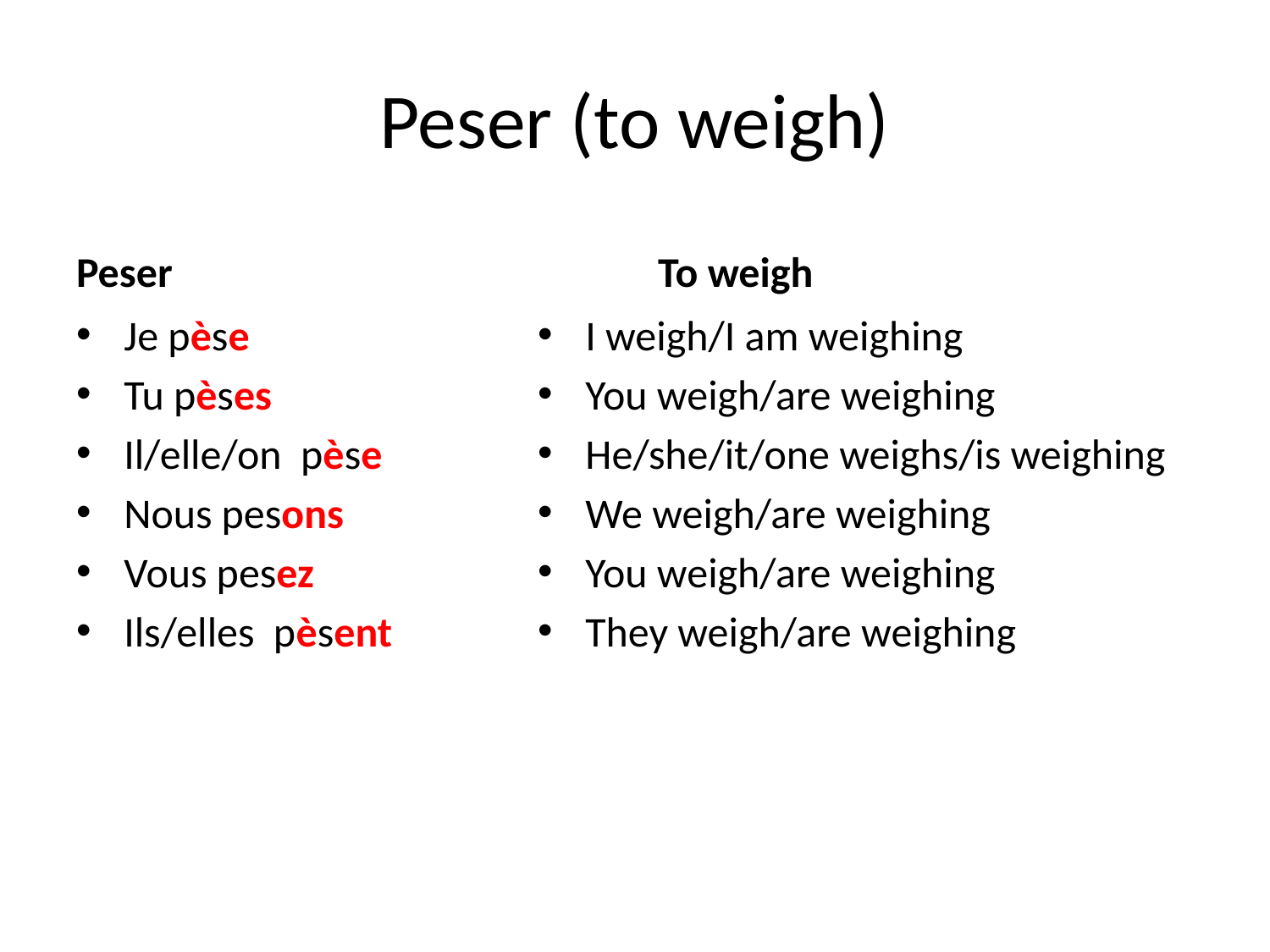

# Peser (to weigh)
Peser
To weigh
Je pèse
Tu pèses
Il/elle/on  pèse
Nous pesons
Vous pesez
Ils/elles  pèsent

I weigh/I am weighing
You weigh/are weighing
He/she/it/one weighs/is weighing
We weigh/are weighing
You weigh/are weighing
They weigh/are weighing